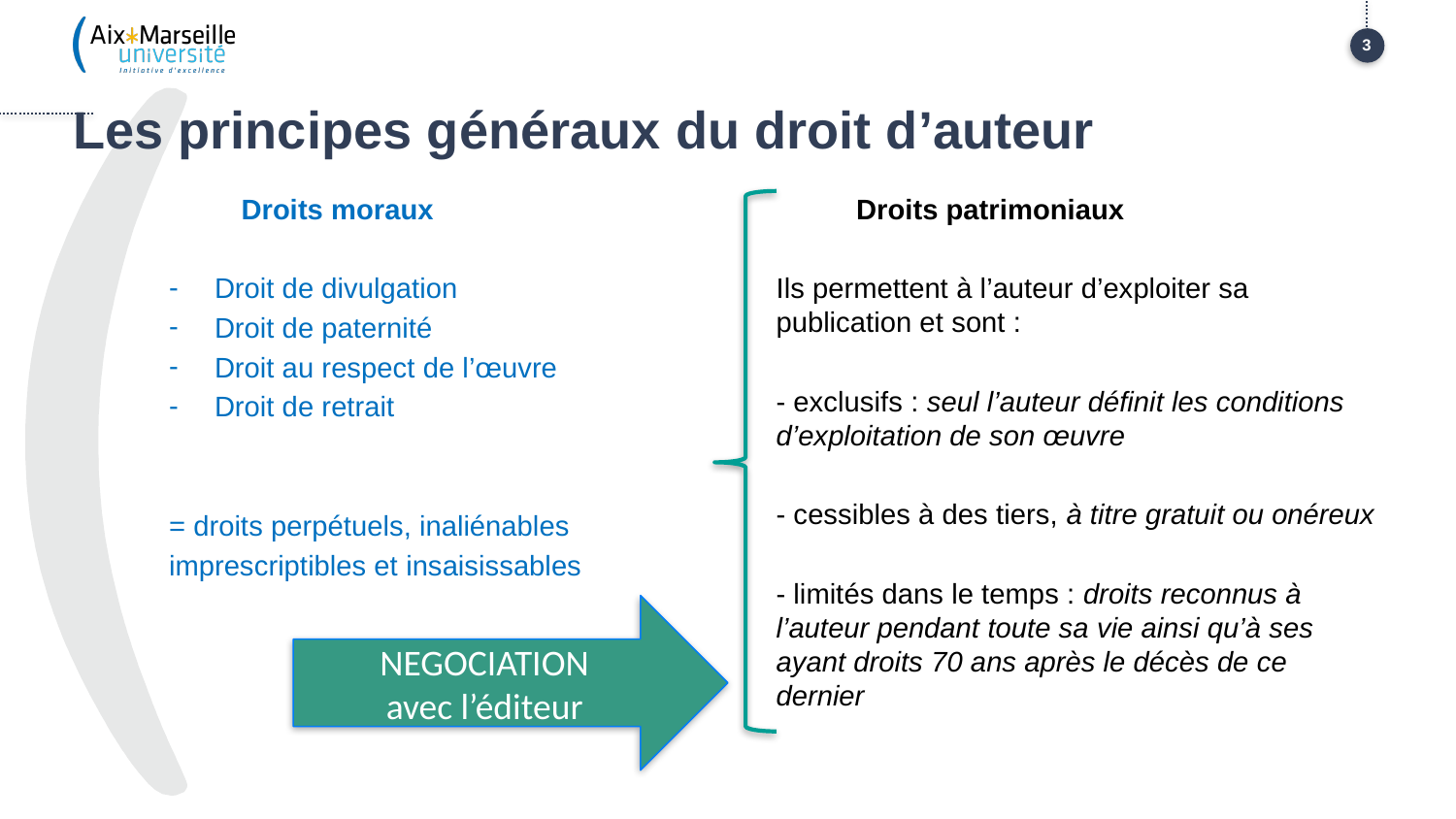

3
# Les principes généraux du droit d’auteur
         Droits moraux

Droit de divulgation
Droit de paternité
Droit au respect de l’œuvre
Droit de retrait

= droits perpétuels, inaliénables
imprescriptibles et insaisissables

              Droits patrimoniaux

          Droits patrimoniaux

Ils permettent à l’auteur d’exploiter sa publication et sont :

- exclusifs : seul l’auteur définit les conditions d’exploitation de son œuvre

- cessibles à des tiers, à titre gratuit ou onéreux

- limités dans le temps : droits reconnus à l’auteur pendant toute sa vie ainsi qu’à ses ayant droits 70 ans après le décès de ce dernier

NEGOCIATION
avec l’éditeur